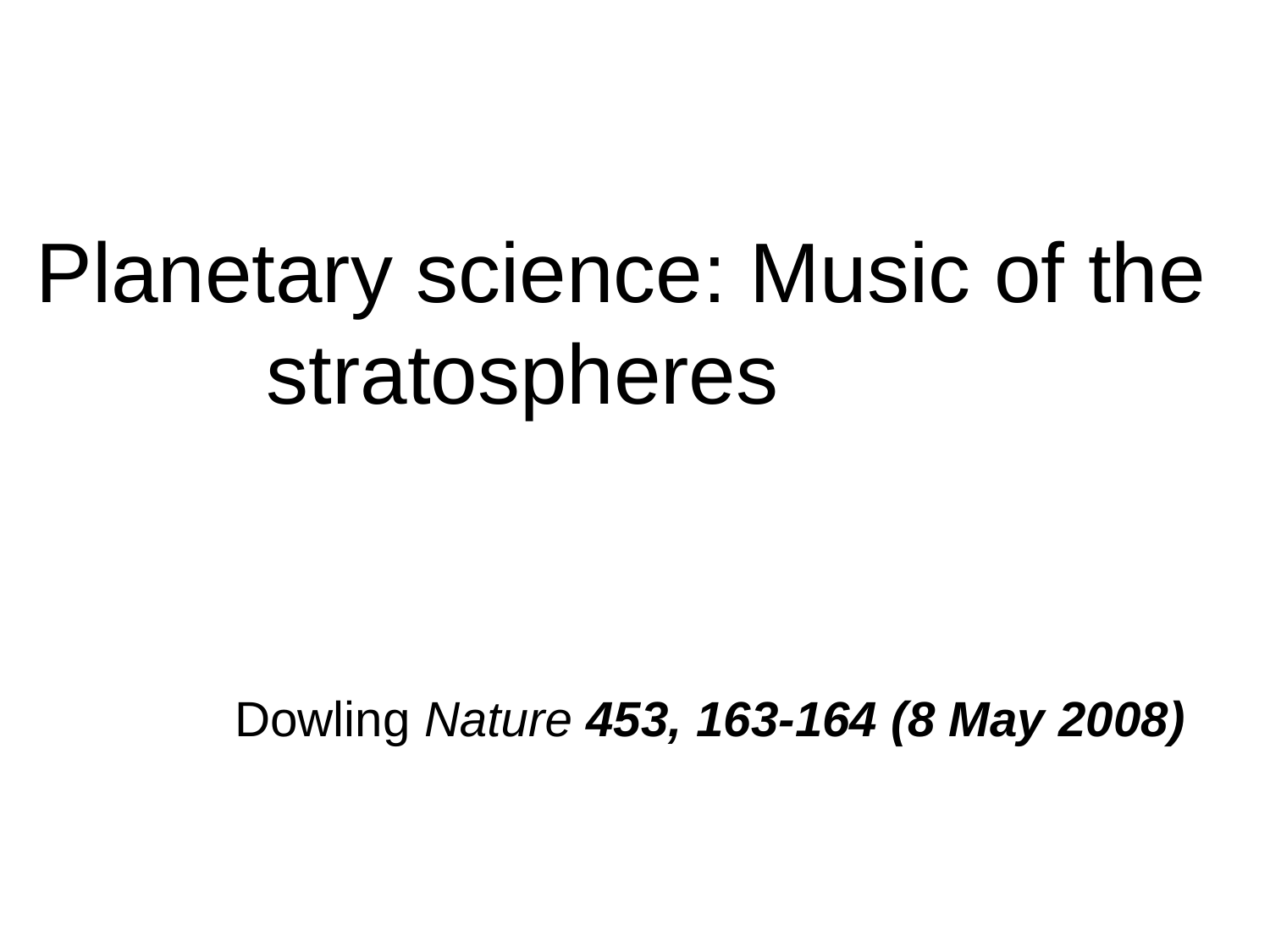

Planetary science: Music of the 		stratospheres
Dowling Nature 453, 163-164 (8 May 2008)